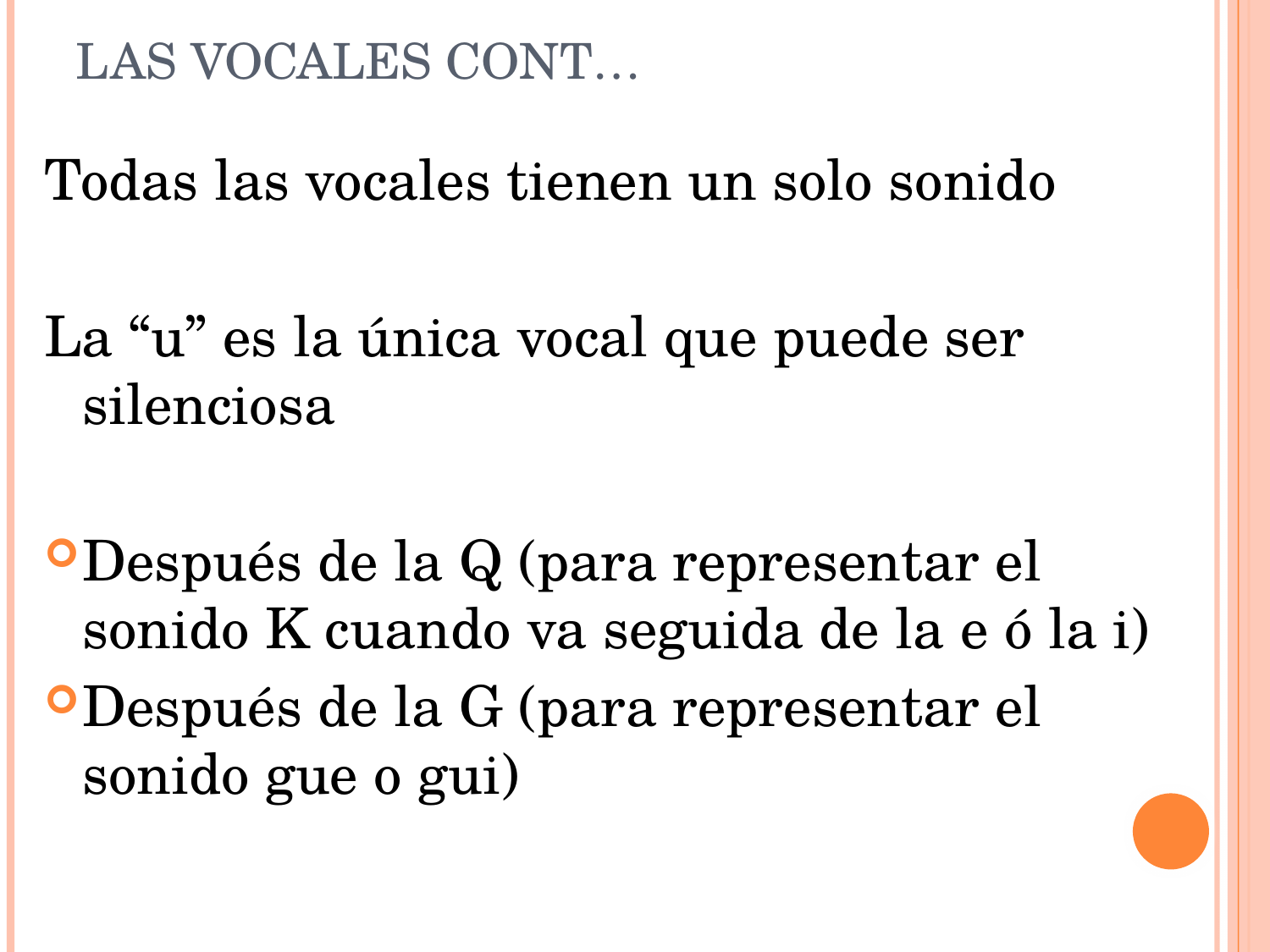

# las vocales cont…
Todas las vocales tienen un solo sonido

La “u” es la única vocal que puede ser silenciosa

Después de la Q (para representar el sonido K cuando va seguida de la e ó la i)
Después de la G (para representar el sonido gue o gui)